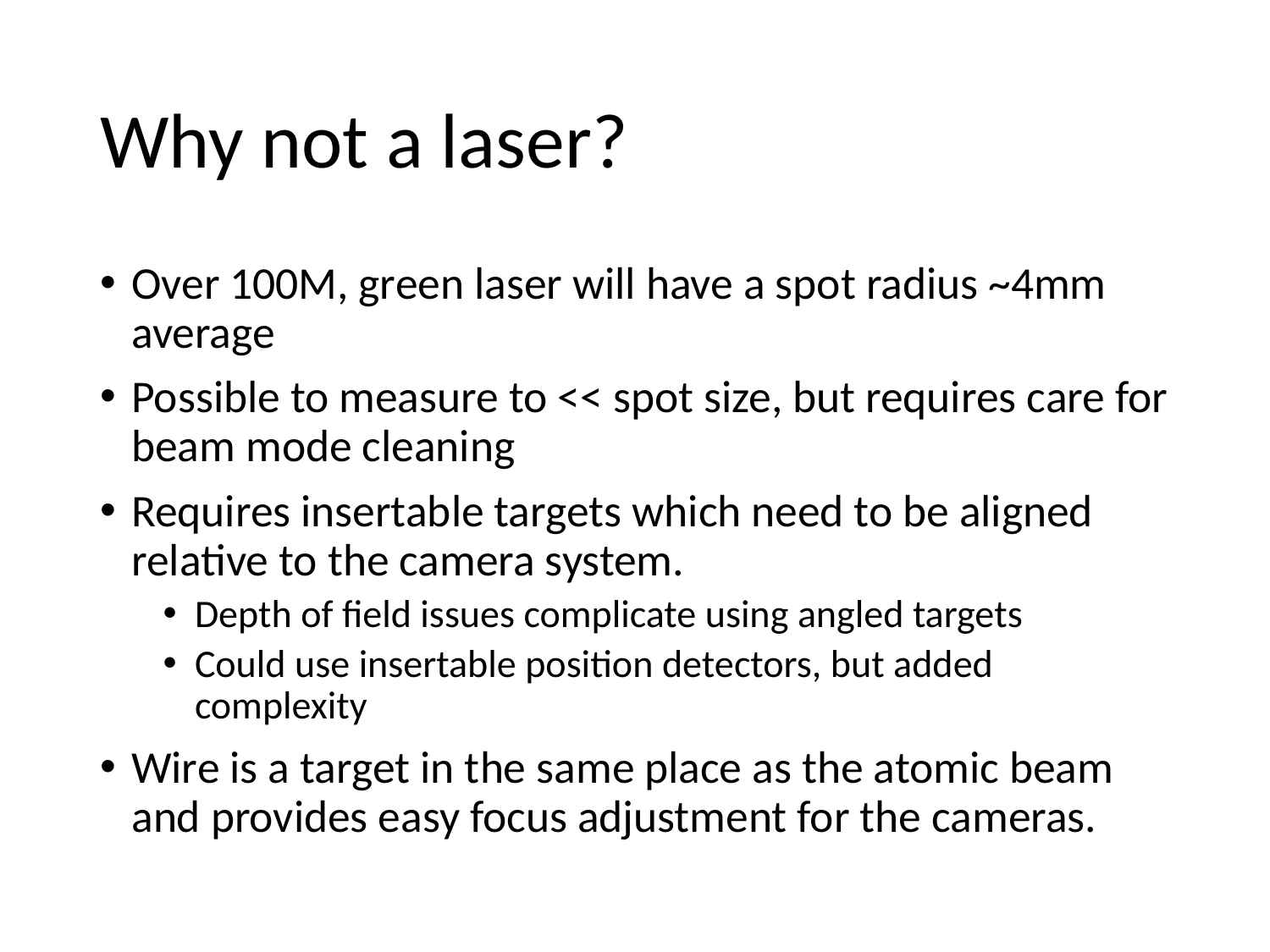

# Why not a laser?
Over 100M, green laser will have a spot radius ~4mm average
Possible to measure to << spot size, but requires care for beam mode cleaning
Requires insertable targets which need to be aligned relative to the camera system.
Depth of field issues complicate using angled targets
Could use insertable position detectors, but added complexity
Wire is a target in the same place as the atomic beam and provides easy focus adjustment for the cameras.